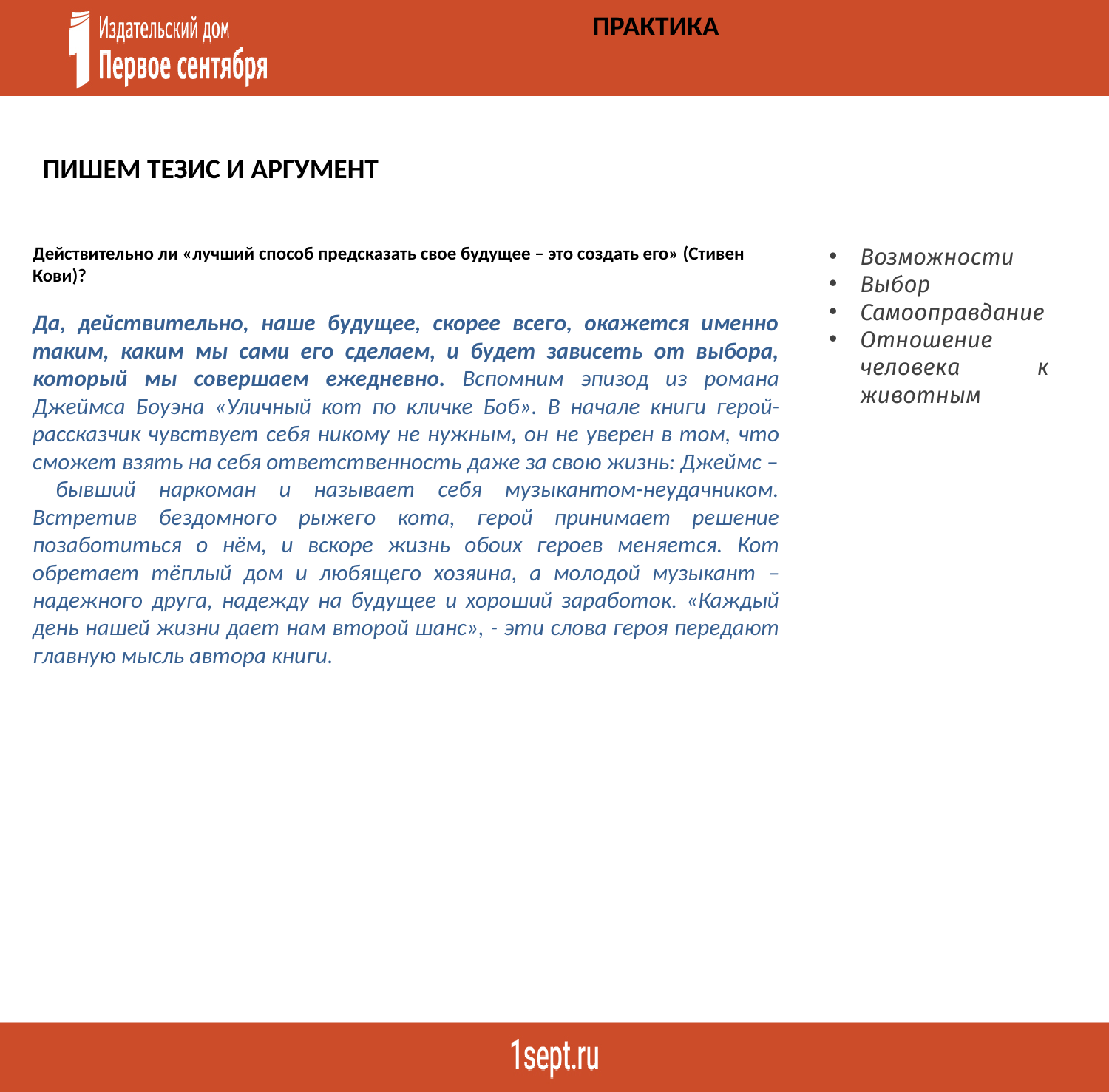

ПРАКТИКА
ПИШЕМ ТЕЗИС И АРГУМЕНТ
Действительно ли «лучший способ предсказать свое будущее – это создать его» (Стивен Кови)?

Да, действительно, наше будущее, скорее всего, окажется именно таким, каким мы сами его сделаем, и будет зависеть от выбора, который мы совершаем ежедневно. Вспомним эпизод из романа Джеймса Боуэна «Уличный кот по кличке Боб». В начале книги герой-рассказчик чувствует себя никому не нужным, он не уверен в том, что сможет взять на себя ответственность даже за свою жизнь: Джеймс –
 бывший наркоман и называет себя музыкантом-неудачником. Встретив бездомного рыжего кота, герой принимает решение позаботиться о нём, и вскоре жизнь обоих героев меняется. Кот обретает тёплый дом и любящего хозяина, а молодой музыкант – надежного друга, надежду на будущее и хороший заработок. «Каждый день нашей жизни дает нам второй шанс», - эти слова героя передают главную мысль автора книги.

Возможности
Выбор
Самооправдание
Отношение человека к животным